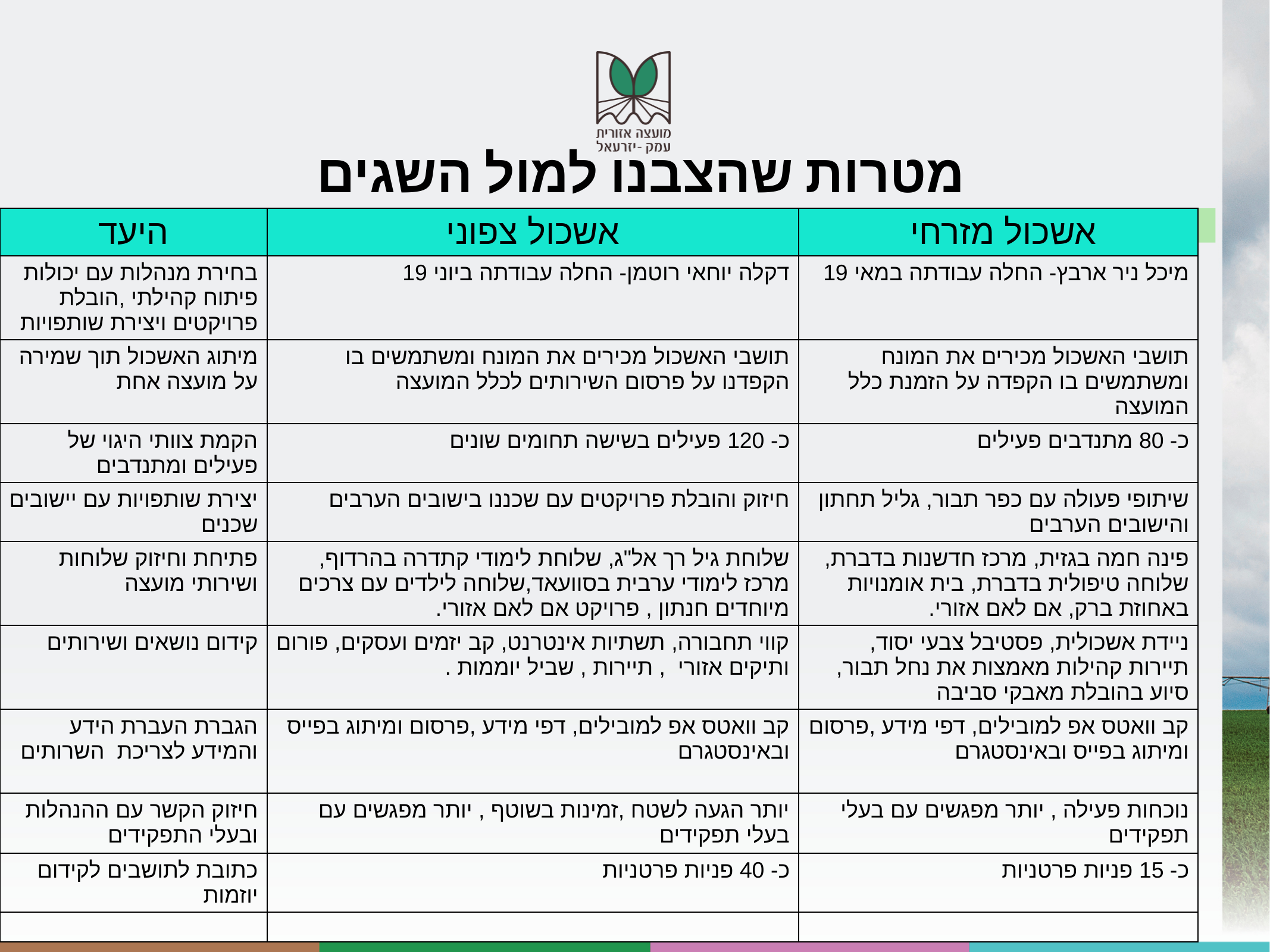

מטרות שהצבנו למול השגים
| היעד | אשכול צפוני | אשכול מזרחי |
| --- | --- | --- |
| בחירת מנהלות עם יכולות פיתוח קהילתי ,הובלת פרויקטים ויצירת שותפויות | דקלה יוחאי רוטמן- החלה עבודתה ביוני 19 | מיכל ניר ארבץ- החלה עבודתה במאי 19 |
| מיתוג האשכול תוך שמירה על מועצה אחת | תושבי האשכול מכירים את המונח ומשתמשים בו הקפדנו על פרסום השירותים לכלל המועצה | תושבי האשכול מכירים את המונח ומשתמשים בו הקפדה על הזמנת כלל המועצה |
| הקמת צוותי היגוי של פעילים ומתנדבים | כ- 120 פעילים בשישה תחומים שונים | כ- 80 מתנדבים פעילים |
| יצירת שותפויות עם יישובים שכנים | חיזוק והובלת פרויקטים עם שכננו בישובים הערבים | שיתופי פעולה עם כפר תבור, גליל תחתון והישובים הערבים |
| פתיחת וחיזוק שלוחות ושירותי מועצה | שלוחת גיל רך אל"ג, שלוחת לימודי קתדרה בהרדוף, מרכז לימודי ערבית בסוועאד,שלוחה לילדים עם צרכים מיוחדים חנתון , פרויקט אם לאם אזורי. | פינה חמה בגזית, מרכז חדשנות בדברת,שלוחה טיפולית בדברת, בית אומנויות באחוזת ברק, אם לאם אזורי. |
| קידום נושאים ושירותים | קווי תחבורה, תשתיות אינטרנט, קב יזמים ועסקים, פורום ותיקים אזורי , תיירות , שביל יוממות . | ניידת אשכולית, פסטיבל צבעי יסוד, תיירות קהילות מאמצות את נחל תבור, סיוע בהובלת מאבקי סביבה |
| הגברת העברת הידע והמידע לצריכת השרותים | קב וואטס אפ למובילים, דפי מידע ,פרסום ומיתוג בפייס ובאינסטגרם | קב וואטס אפ למובילים, דפי מידע ,פרסום ומיתוג בפייס ובאינסטגרם |
| חיזוק הקשר עם ההנהלות ובעלי התפקידים | יותר הגעה לשטח ,זמינות בשוטף , יותר מפגשים עם בעלי תפקידים | נוכחות פעילה , יותר מפגשים עם בעלי תפקידים |
| כתובת לתושבים לקידום יוזמות | כ- 40 פניות פרטניות | כ- 15 פניות פרטניות |
|  |  |  |